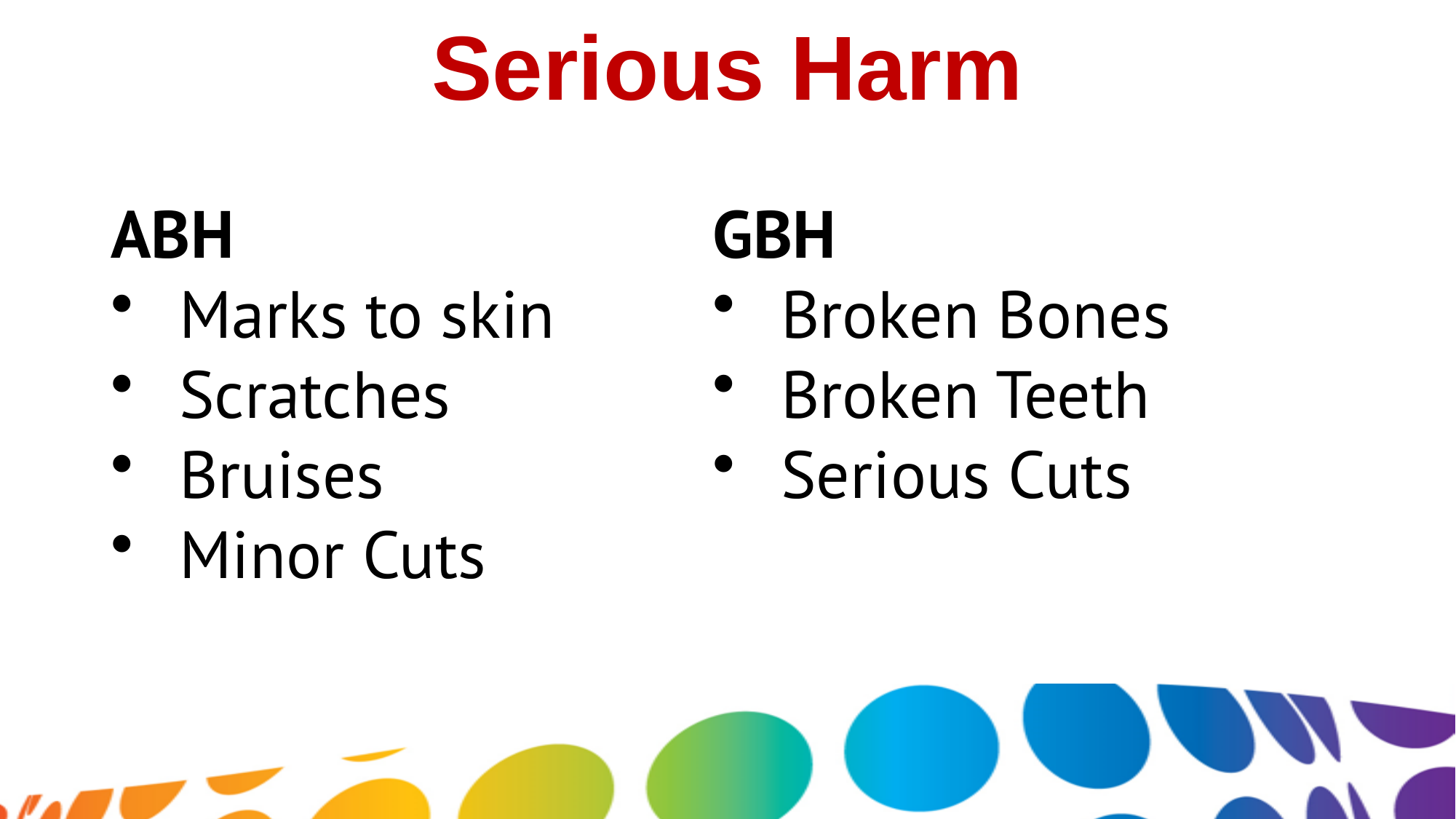

Serious Harm
GBH
Broken Bones
Broken Teeth
Serious Cuts
ABH
Marks to skin
Scratches
Bruises
Minor Cuts